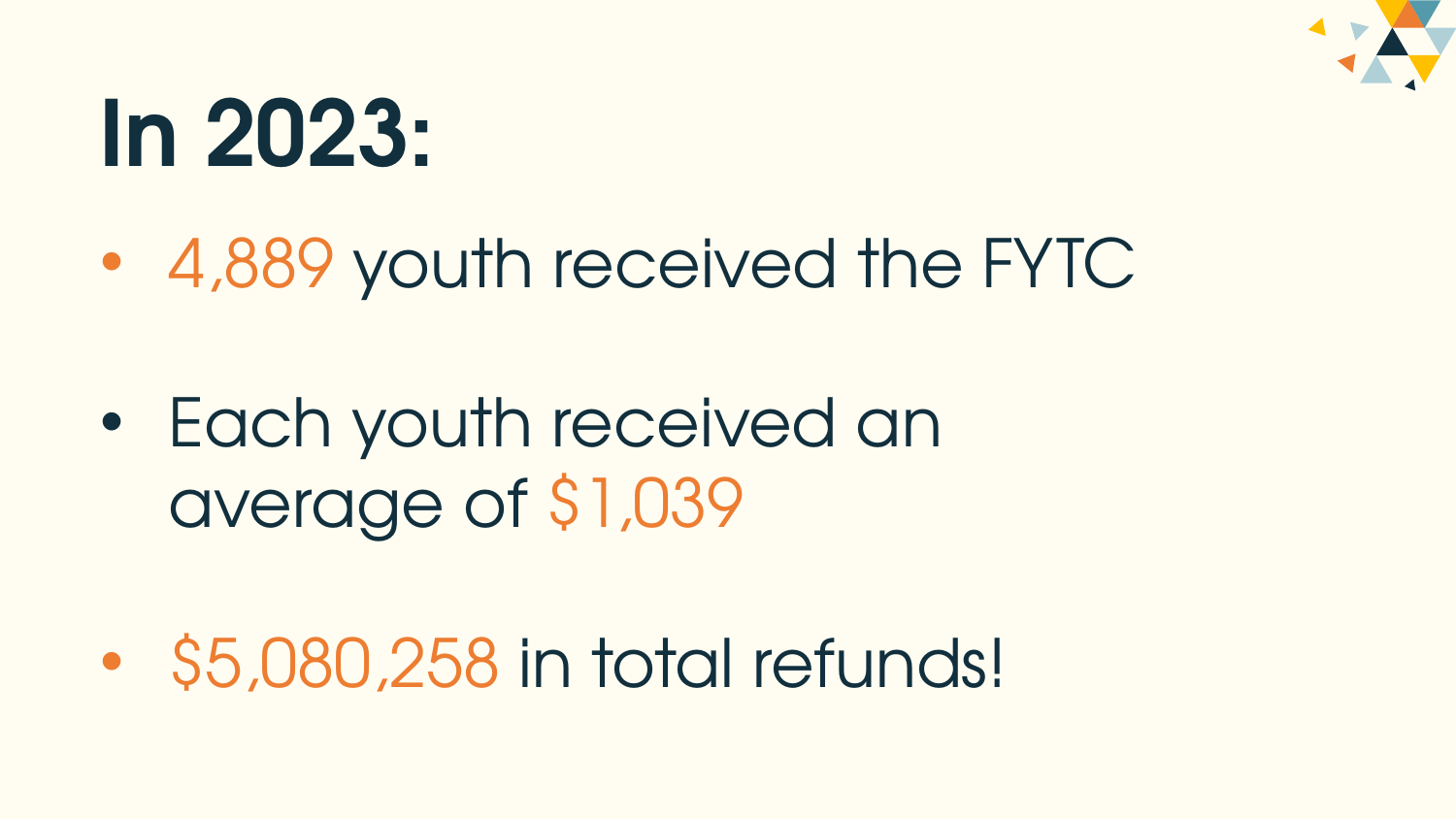

In 2023:
4,889 youth received the FYTC

Each youth received an average of $1,039

$5,080,258 in total refunds!